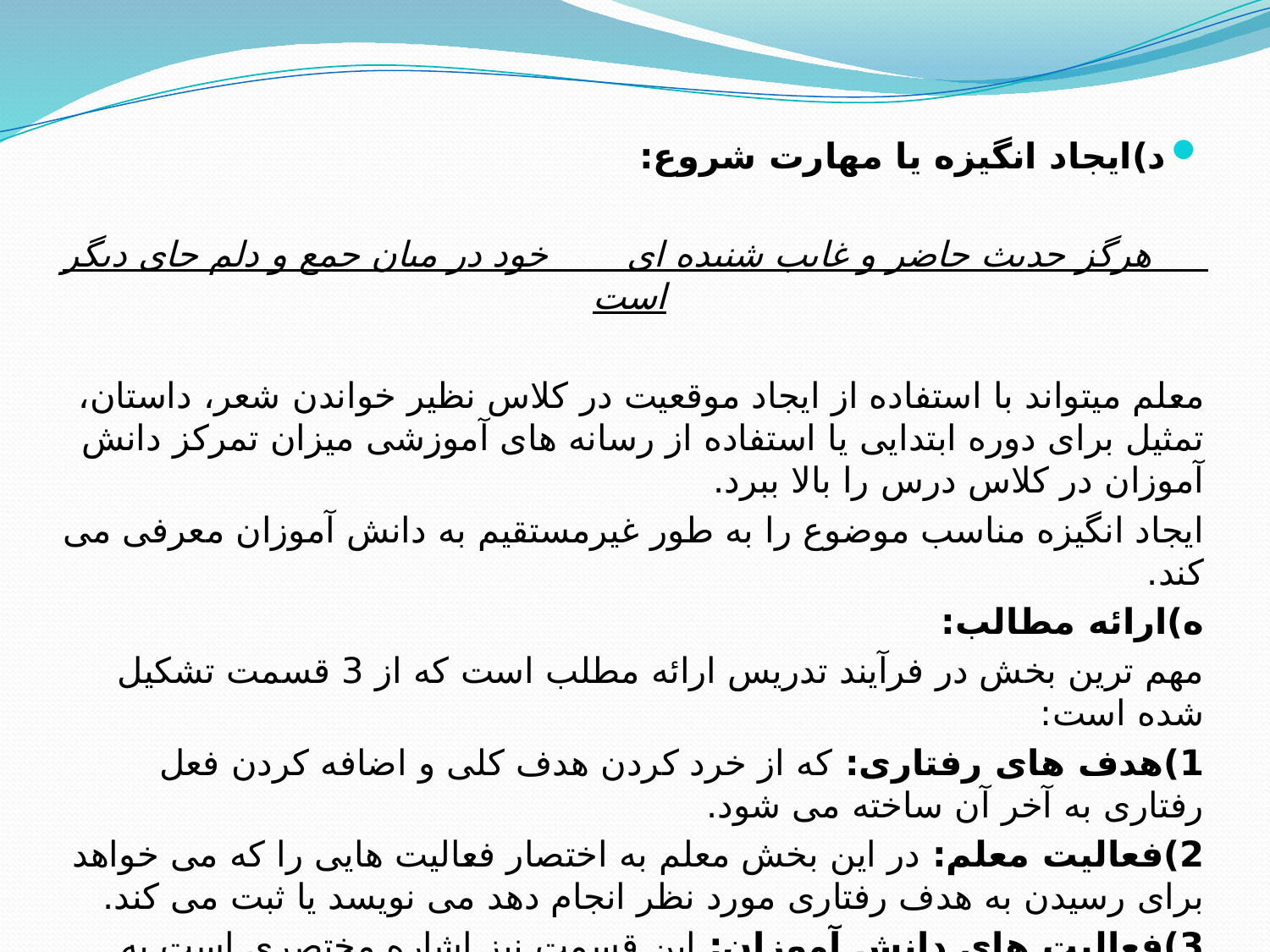

د)ایجاد انگیزه یا مهارت شروع:

    هرگز حدیث حاضر و غایب شنیده ای       خود در میان جمع و دلم جای دیگر است

معلم میتواند با استفاده از ایجاد موقعیت در کلاس نظیر خواندن شعر، داستان، تمثیل برای دوره ابتدایی یا استفاده از رسانه های آموزشی میزان تمرکز دانش آموزان در کلاس درس را بالا ببرد.
ایجاد انگیزه مناسب موضوع را به طور غیرمستقیم به دانش آموزان معرفی می کند.
ه)ارائه مطالب:
مهم ترین بخش در فرآیند تدریس ارائه مطلب است که از 3 قسمت تشکیل شده است:
1)هدف های رفتاری: که از خرد کردن هدف کلی و اضافه کردن فعل رفتاری به آخر آن ساخته می شود.
2)فعالیت معلم: در این بخش معلم به اختصار فعالیت هایی را که می خواهد برای رسیدن به هدف رفتاری مورد نظر انجام دهد می نویسد یا ثبت می کند.
3)فعالیت های دانش آموزان: این قسمت نیز اشاره مختصری است به کارهایی که دانش آموزان باید برای رسیدن به هدف رفتاری انجام دهند.
بعد از آموزش یک یا دو هدف رفتاری،ارزشیابی مرحله ای انجام می شود.